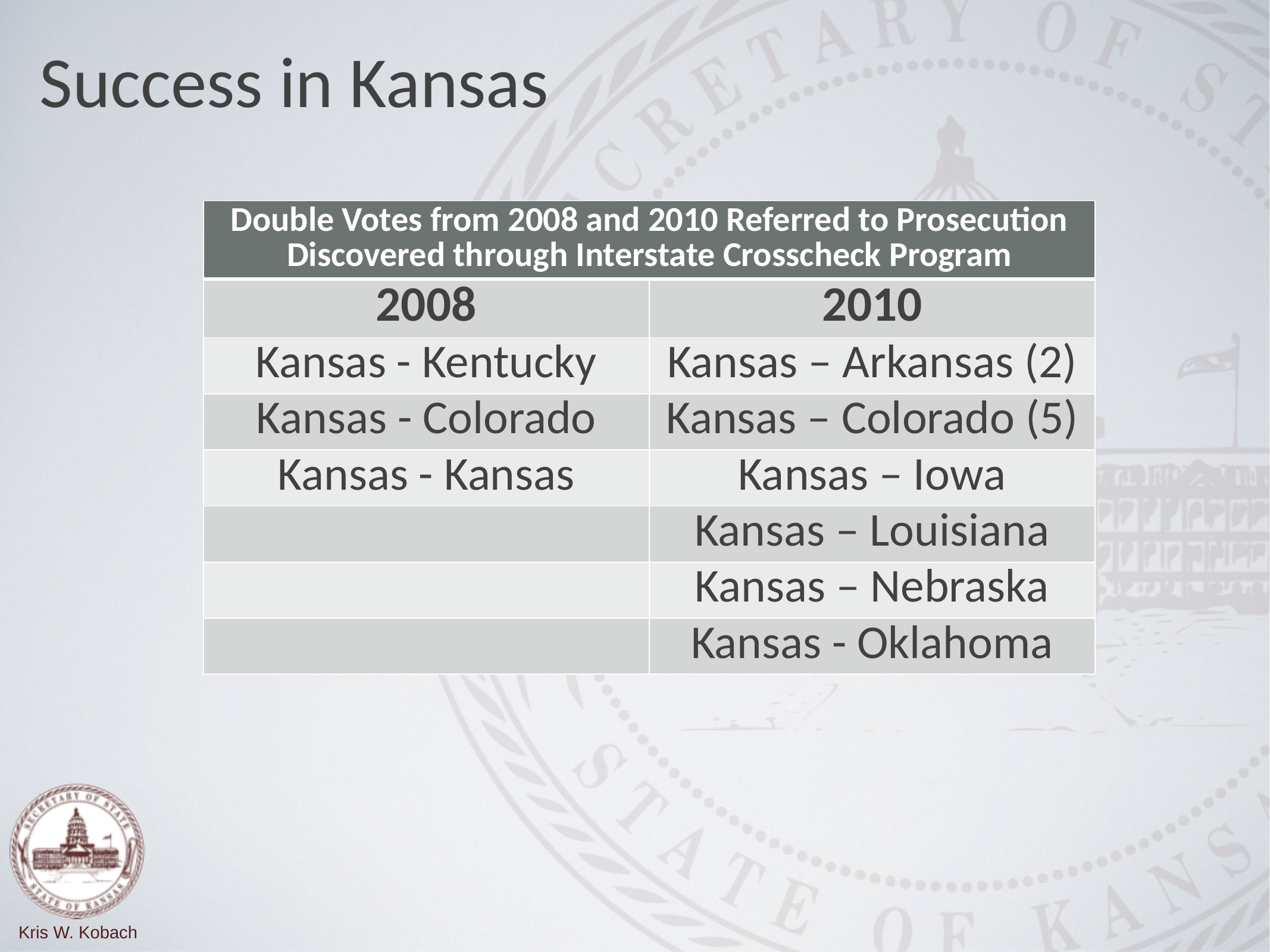

# Success in Kansas

| Double Votes from 2008 and 2010 Referred to Prosecution Discovered through Interstate Crosscheck Program |  |
| --- | --- |
| 2008 | 2010 |
| Kansas - Kentucky | Kansas – Arkansas (2) |
| Kansas - Colorado | Kansas – Colorado (5) |
| Kansas - Kansas | Kansas – Iowa |
|  | Kansas – Louisiana |
|  | Kansas – Nebraska |
|  | Kansas - Oklahoma |